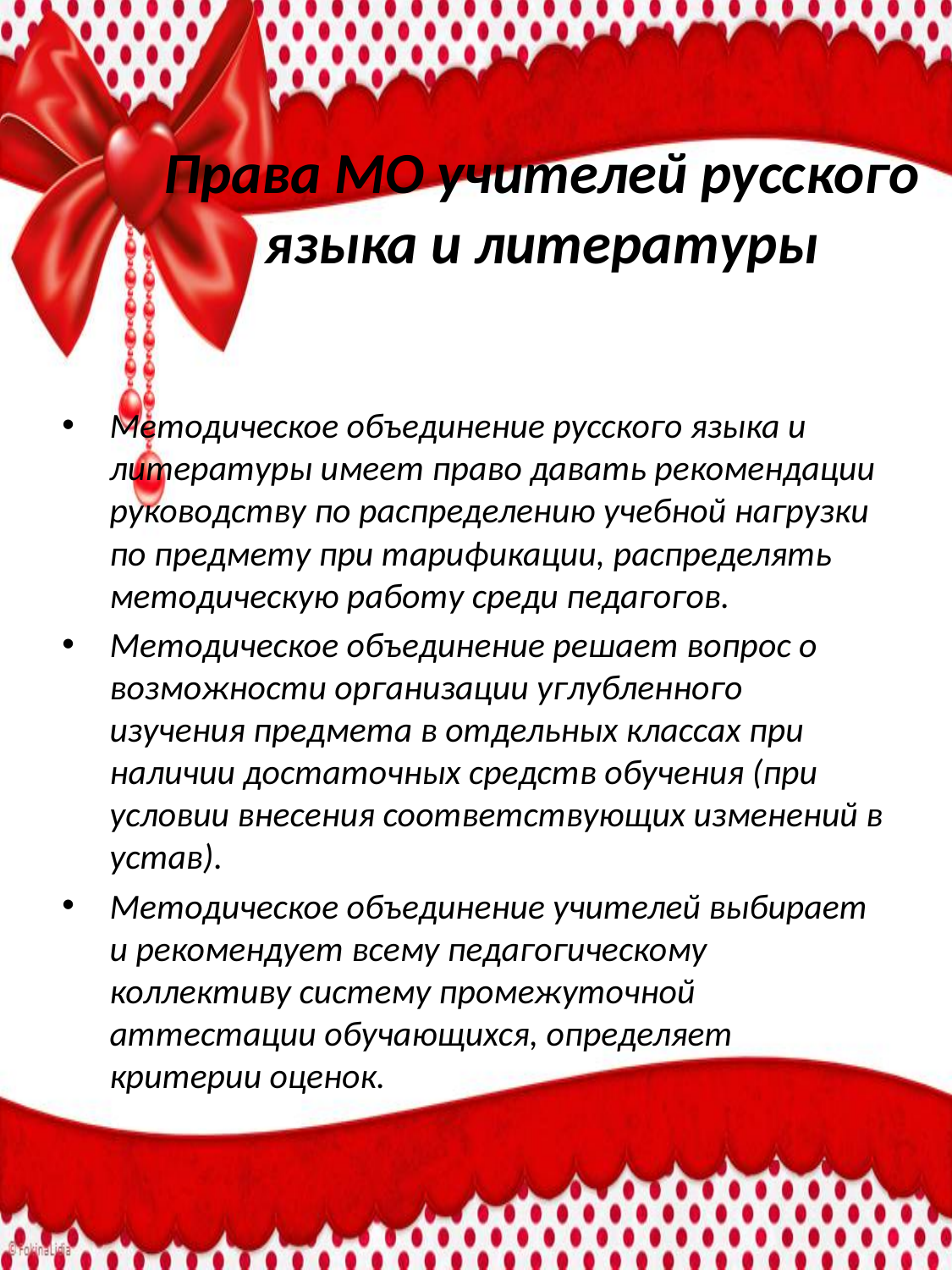

# Права МО учителей русского языка и литературы
Методическое объединение русского языка и литературы имеет право давать рекомендации руководству по распределению учебной нагрузки по предмету при тарификации, распределять методическую работу среди педагогов.
Методическое объединение решает вопрос о возможности организации углубленного изучения предмета в отдельных классах при наличии достаточных средств обучения (при условии внесения соответствующих изменений в устав).
Методическое объединение учителей выбирает и рекомендует всему педагогическому коллективу систему промежуточной аттестации обучающихся, определяет критерии оценок.